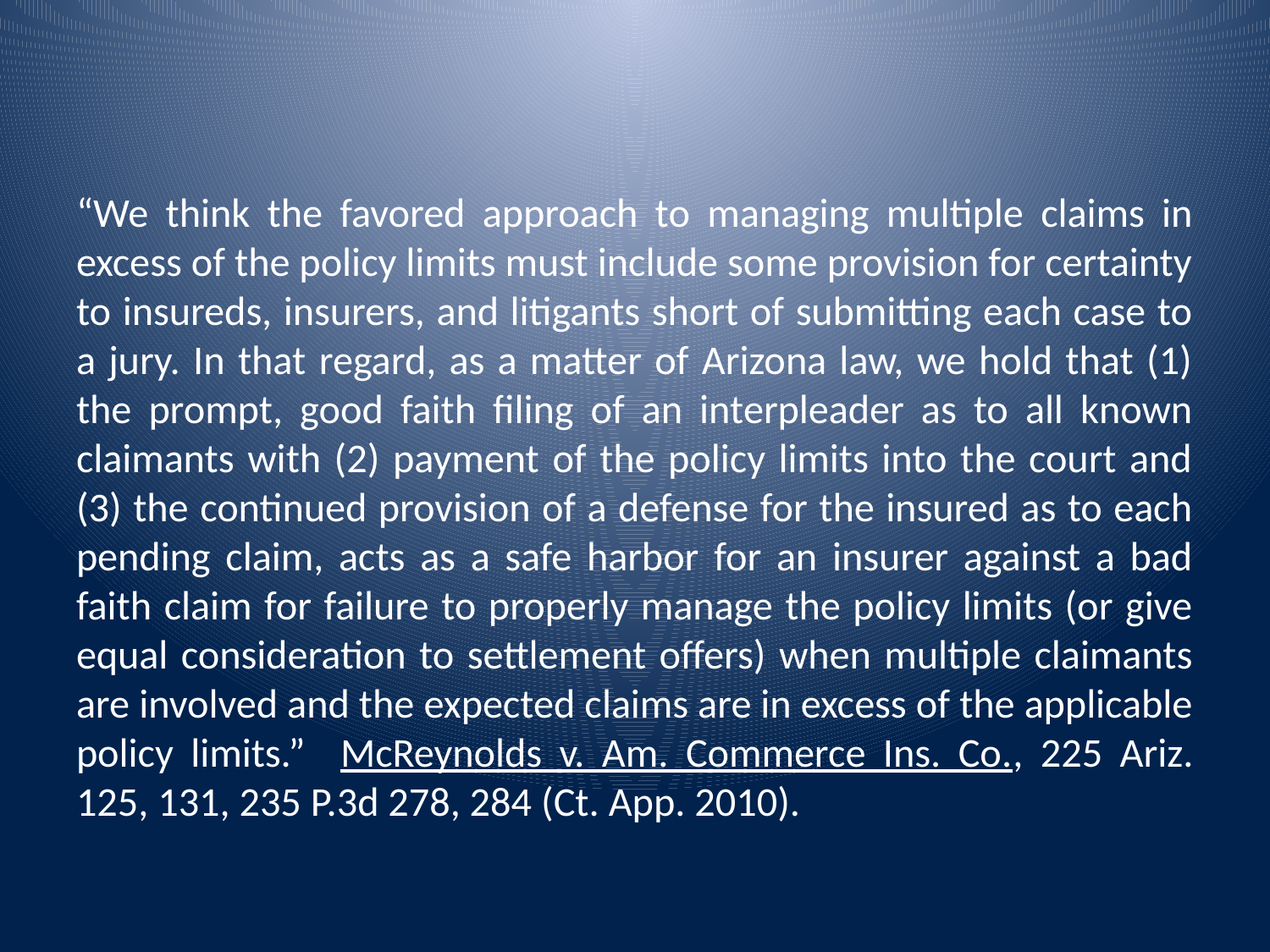

“We think the favored approach to managing multiple claims in excess of the policy limits must include some provision for certainty to insureds, insurers, and litigants short of submitting each case to a jury. In that regard, as a matter of Arizona law, we hold that (1) the prompt, good faith filing of an interpleader as to all known claimants with (2) payment of the policy limits into the court and (3) the continued provision of a defense for the insured as to each pending claim, acts as a safe harbor for an insurer against a bad faith claim for failure to properly manage the policy limits (or give equal consideration to settlement offers) when multiple claimants are involved and the expected claims are in excess of the applicable policy limits.”  McReynolds v. Am. Commerce Ins. Co., 225 Ariz. 125, 131, 235 P.3d 278, 284 (Ct. App. 2010).